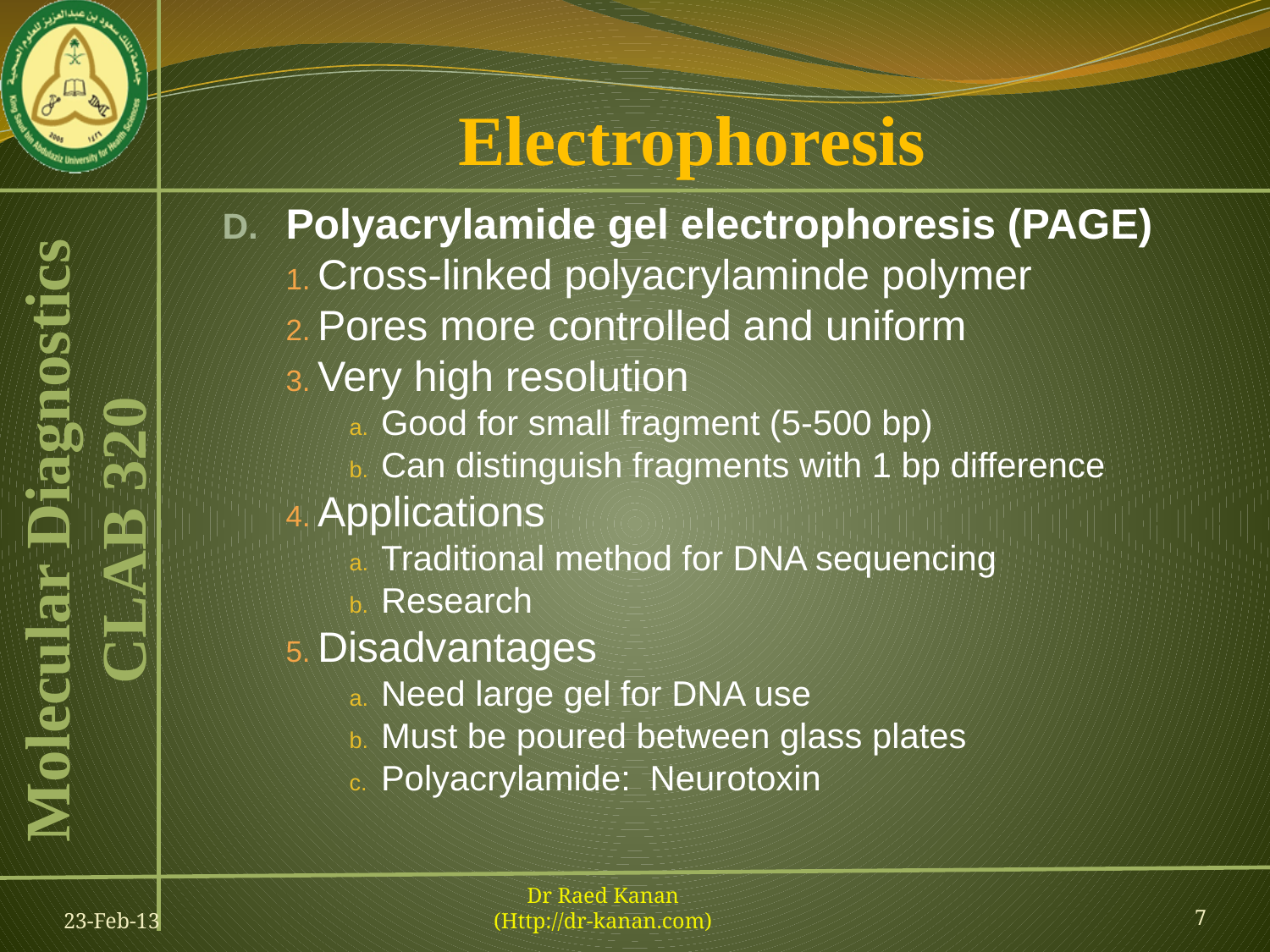

# Electrophoresis
Polyacrylamide gel electrophoresis (PAGE)
Cross-linked polyacrylaminde polymer
Pores more controlled and uniform
Very high resolution
Good for small fragment (5-500 bp)
Can distinguish fragments with 1 bp difference
Applications
Traditional method for DNA sequencing
Research
Disadvantages
Need large gel for DNA use
Must be poured between glass plates
Polyacrylamide:  Neurotoxin

23-Feb-13
Dr Raed Kanan
(Http://dr-kanan.com)
7